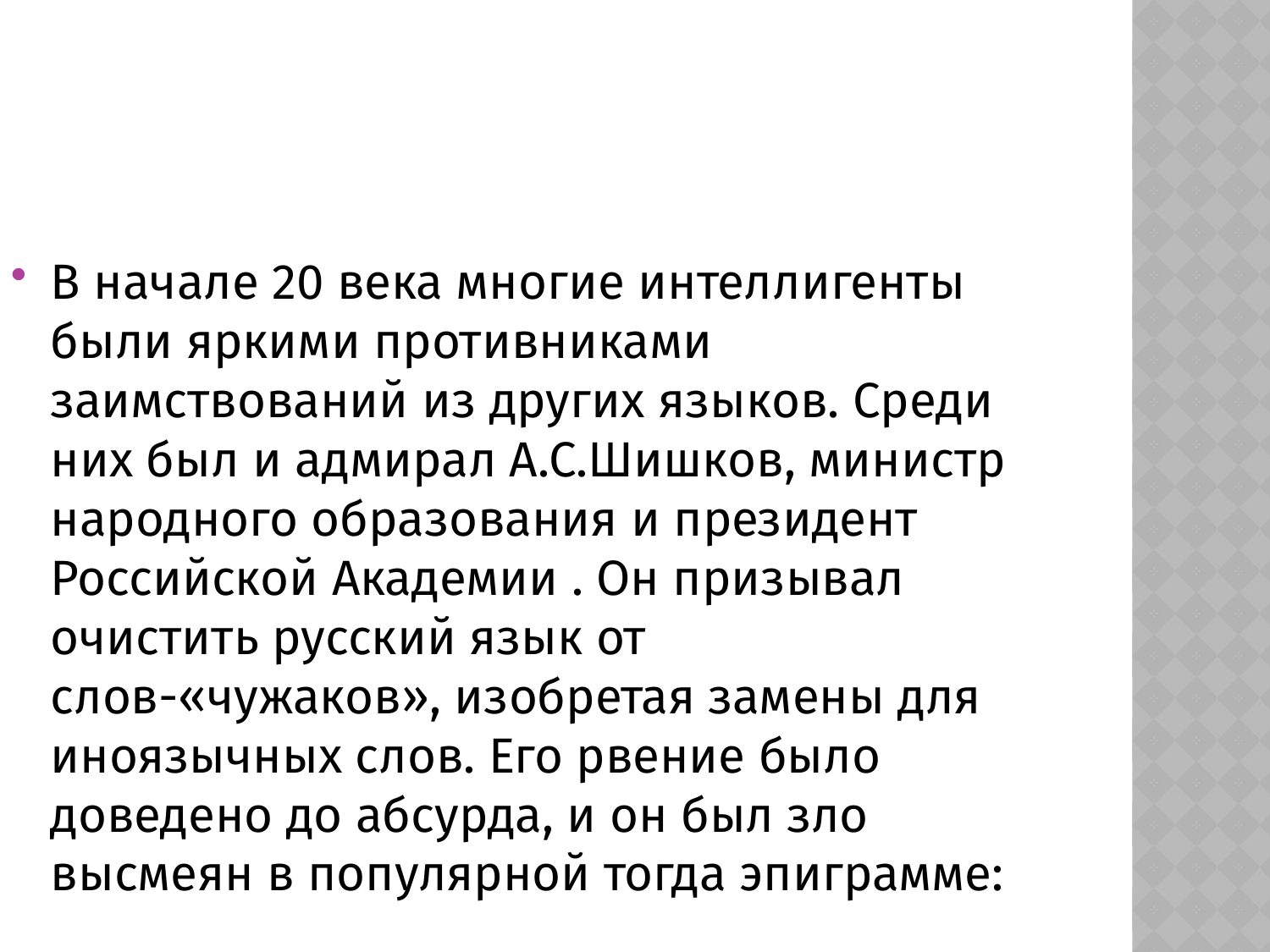

В начале 20 века многие интеллигенты были яркими противниками заимствований из других языков. Среди них был и адмирал А.С.Шишков, министр народного образования и президент Российской Академии . Он призывал очистить русский язык от слов-«чужаков», изобретая замены для иноязычных слов. Его рвение было доведено до абсурда, и он был зло высмеян в популярной тогда эпиграмме: